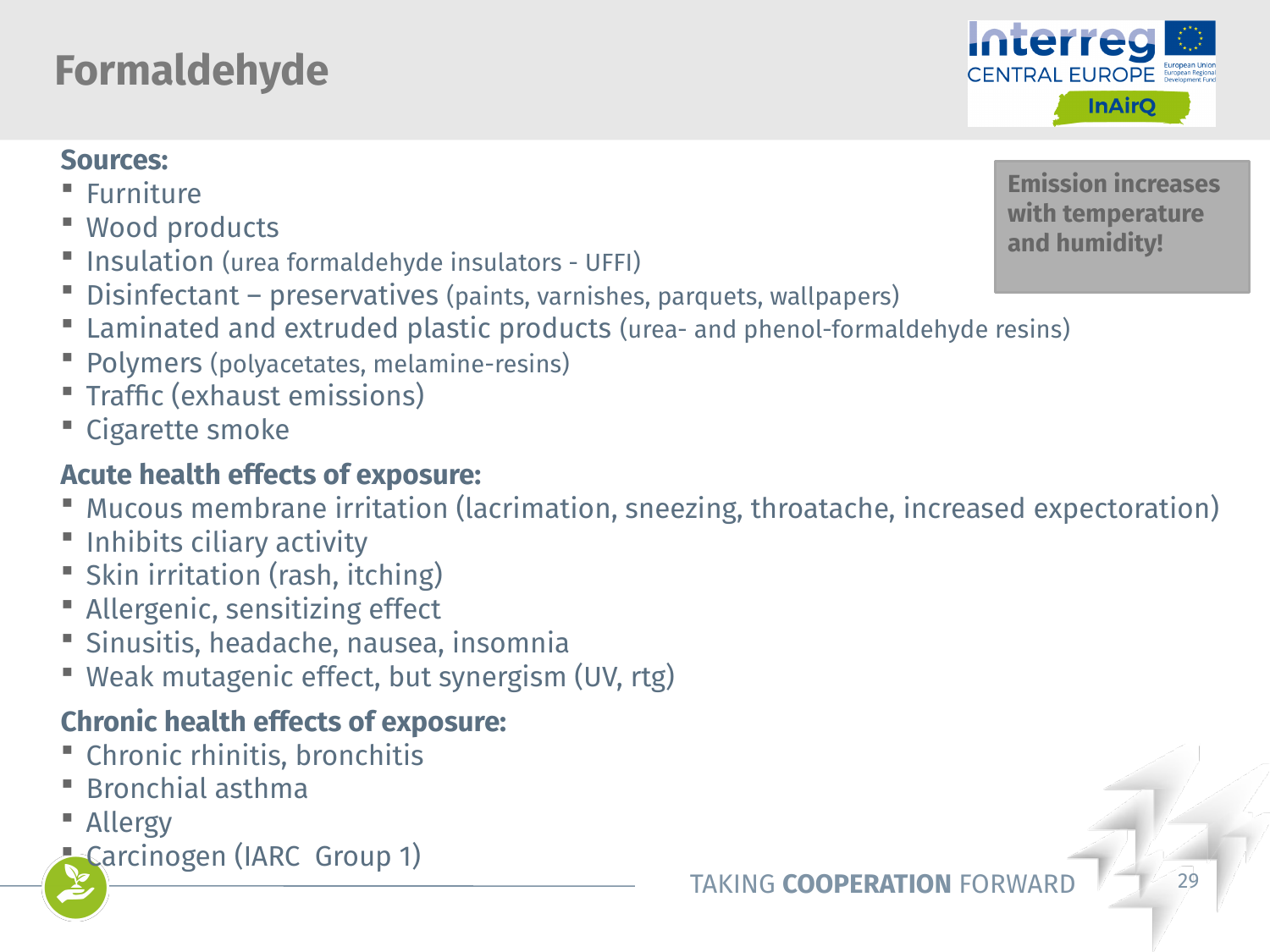

Formaldehyde
Sources:
Furniture
Wood products
Insulation (urea formaldehyde insulators - UFFI)
Disinfectant – preservatives (paints, varnishes, parquets, wallpapers)
Laminated and extruded plastic products (urea- and phenol-formaldehyde resins)
Polymers (polyacetates, melamine-resins)
Traffic (exhaust emissions)
Cigarette smoke
Acute health effects of exposure:
Mucous membrane irritation (lacrimation, sneezing, throatache, increased expectoration)
Inhibits ciliary activity
Skin irritation (rash, itching)
Allergenic, sensitizing effect
Sinusitis, headache, nausea, insomnia
Weak mutagenic effect, but synergism (UV, rtg)
Chronic health effects of exposure:
Chronic rhinitis, bronchitis
Bronchial asthma
Allergy
Carcinogen (IARC  Group 1)
Emission increases with temperature and humidity!